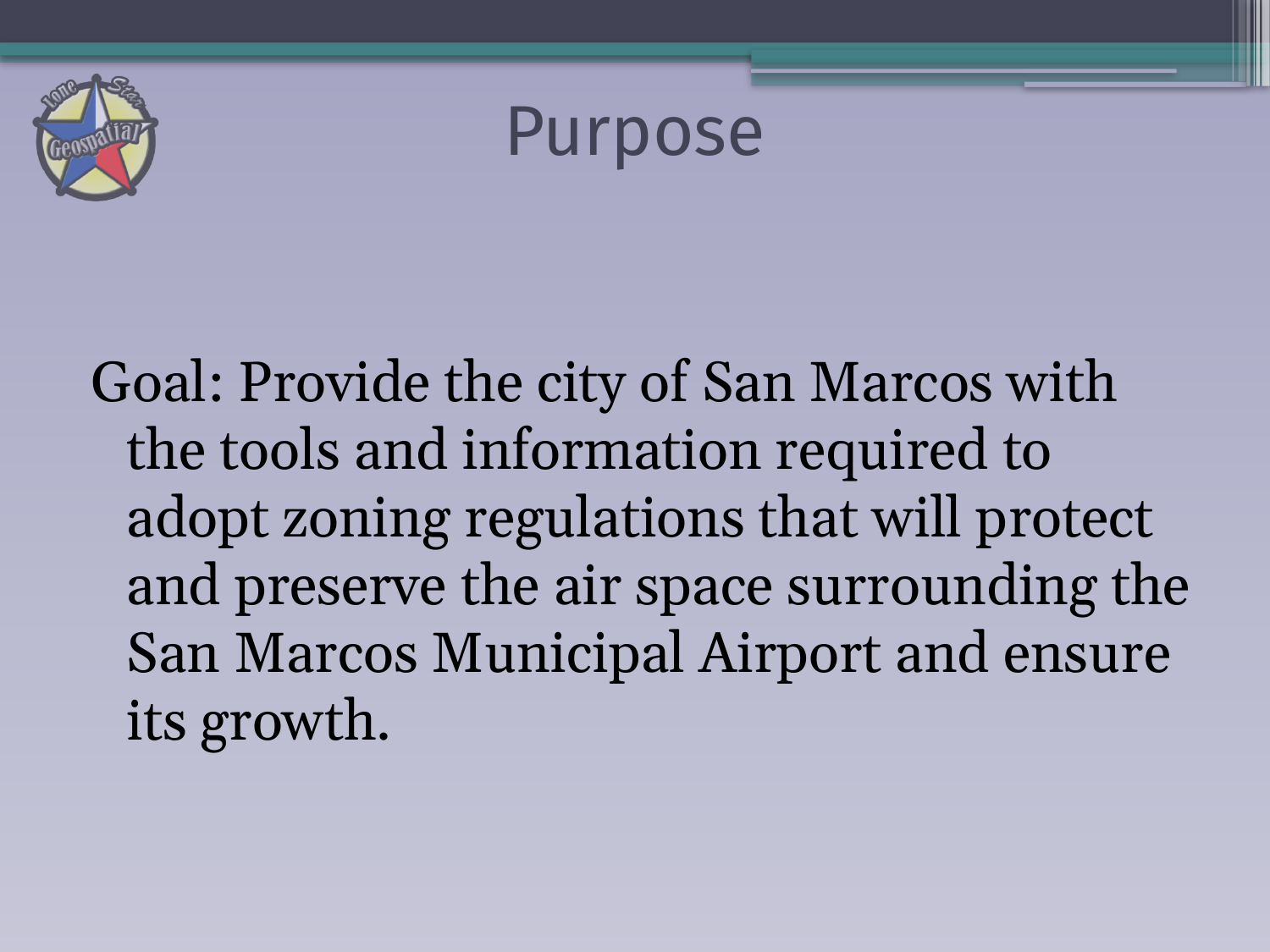

# Purpose
Goal: Provide the city of San Marcos with the tools and information required to adopt zoning regulations that will protect and preserve the air space surrounding the San Marcos Municipal Airport and ensure its growth.